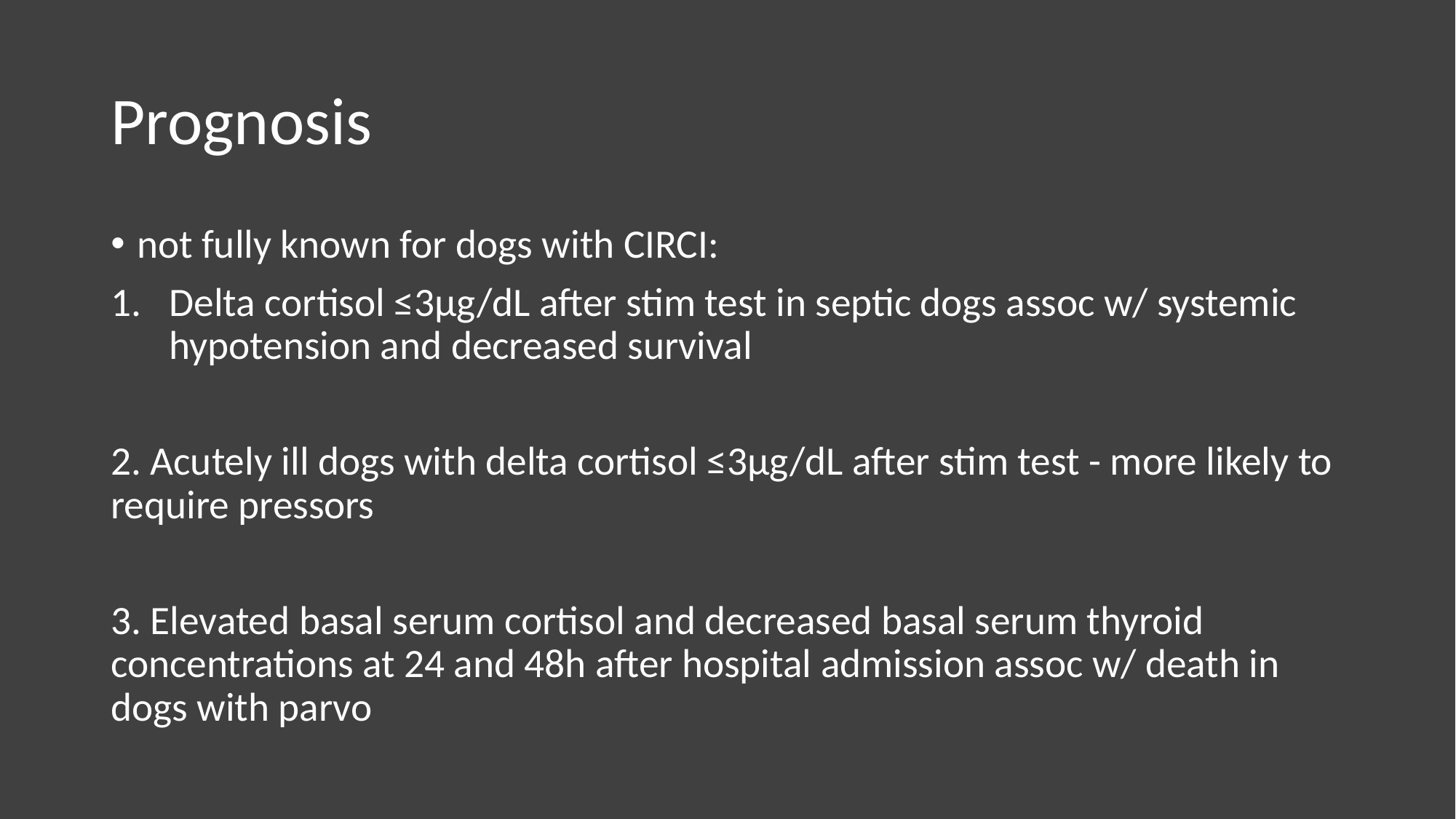

# Prognosis
not fully known for dogs with CIRCI:
Delta cortisol ≤3µg/dL after stim test in septic dogs assoc w/ systemic hypotension and decreased survival

2. Acutely ill dogs with delta cortisol ≤3µg/dL after stim test - more likely to require pressors

3. Elevated basal serum cortisol and decreased basal serum thyroid concentrations at 24 and 48h after hospital admission assoc w/ death in dogs with parvo